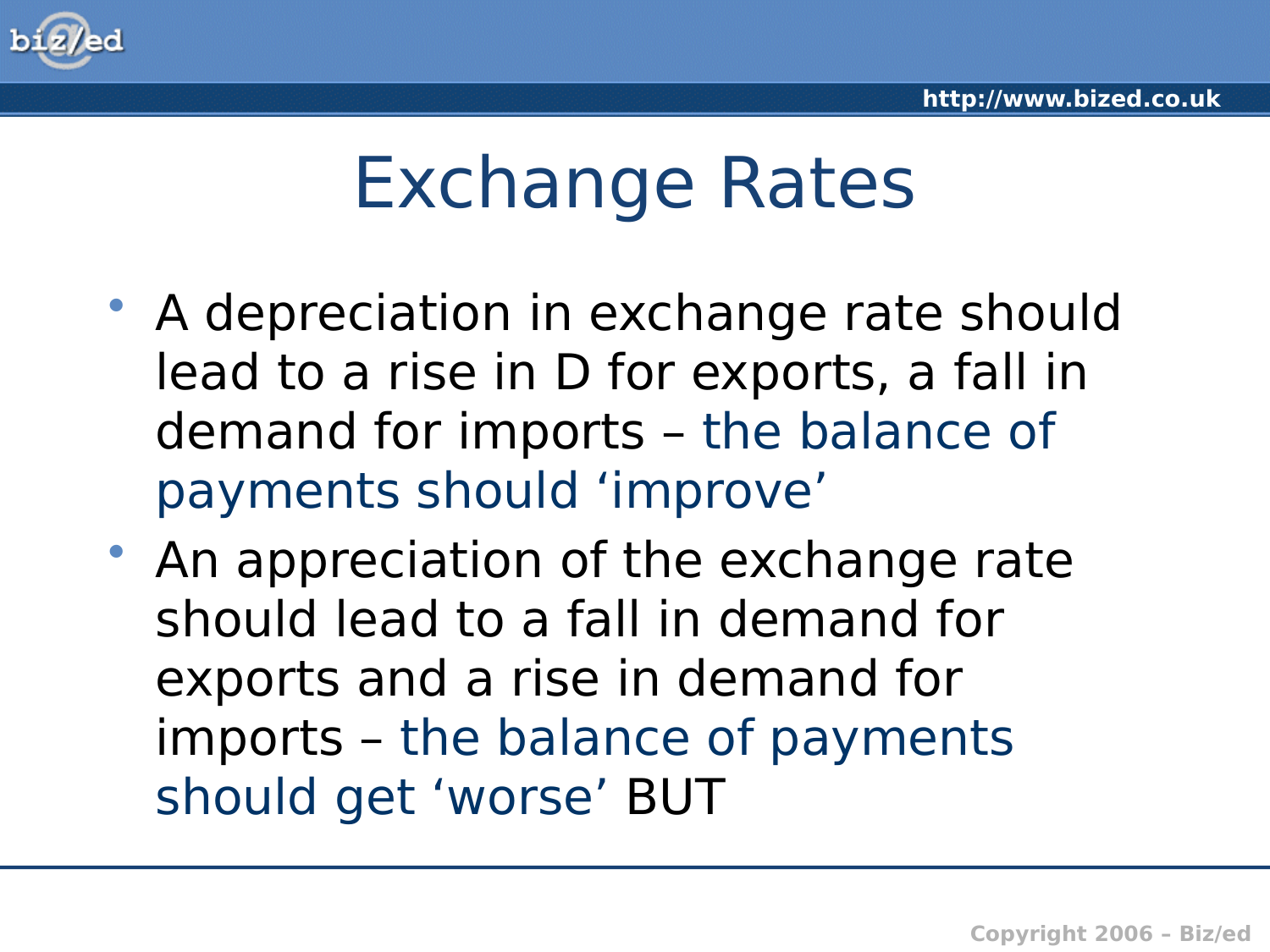

# Exchange Rates
A depreciation in exchange rate should lead to a rise in D for exports, a fall in demand for imports – the balance of payments should ‘improve’
An appreciation of the exchange rate should lead to a fall in demand for exports and a rise in demand for imports – the balance of payments should get ‘worse’ BUT